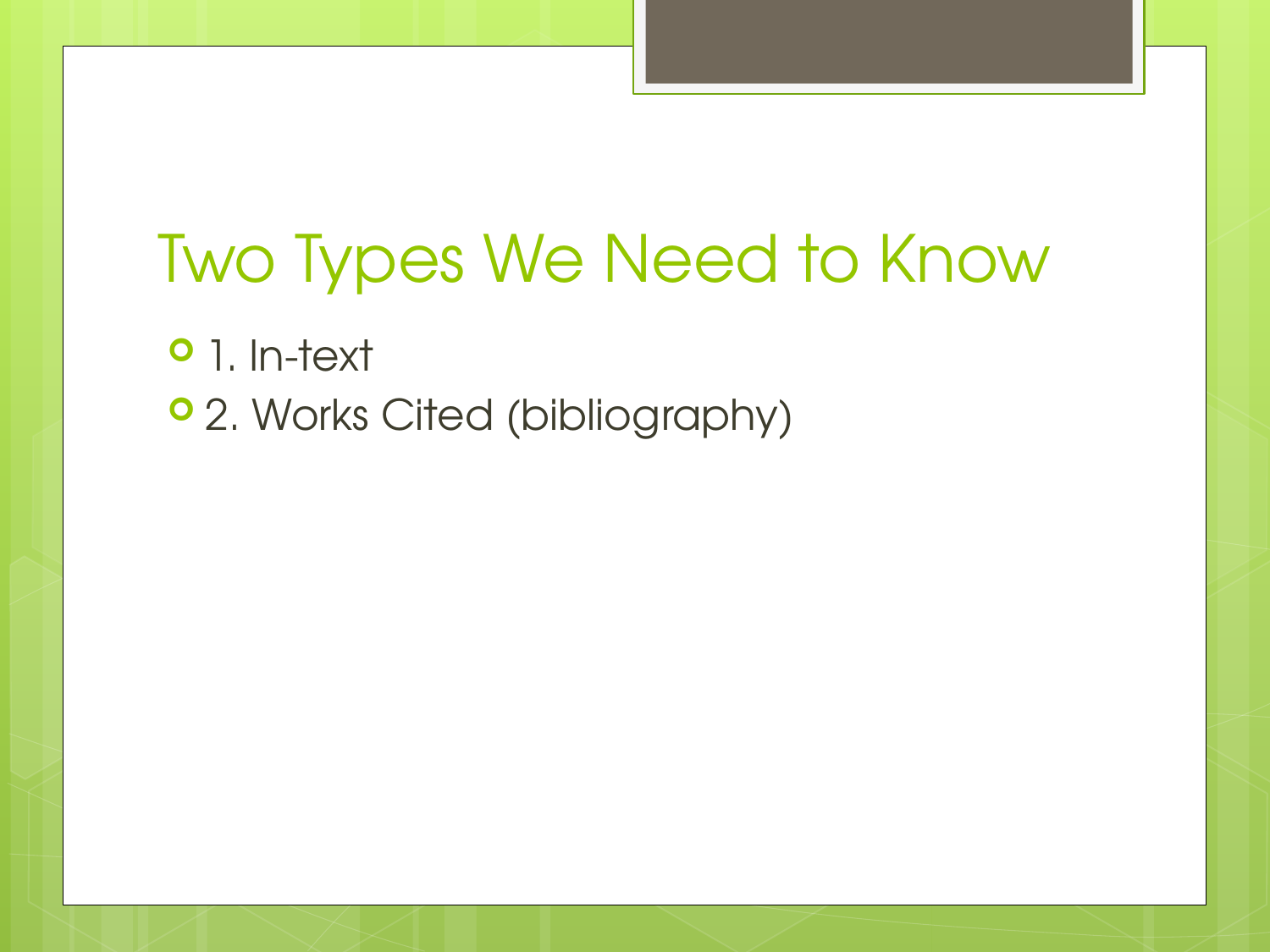

# Two Types We Need to Know
1. In-text
2. Works Cited (bibliography)